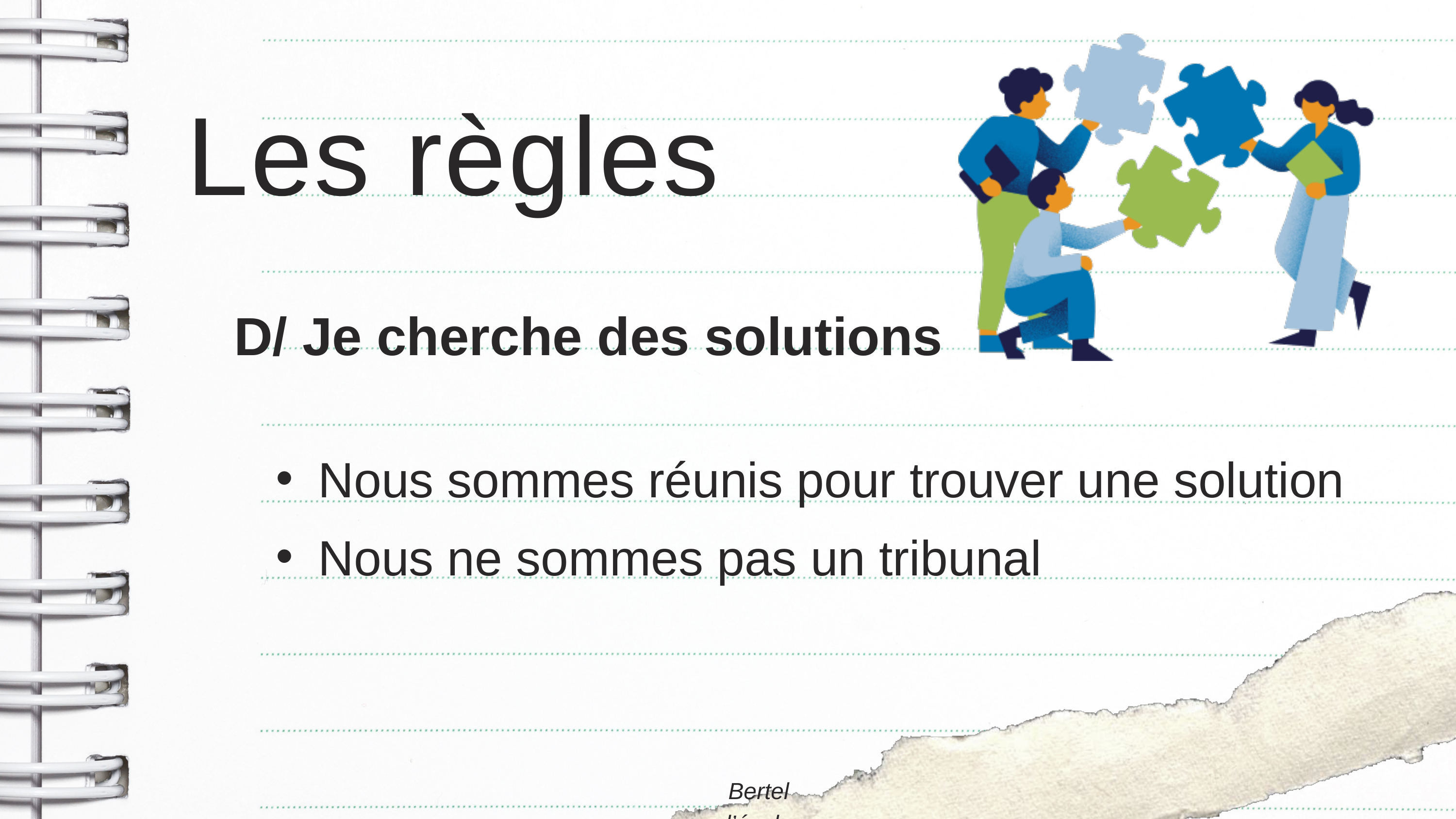

Les règles
D/ Je cherche des solutions
Nous sommes réunis pour trouver une solution
Nous ne sommes pas un tribunal

Bertel l’école